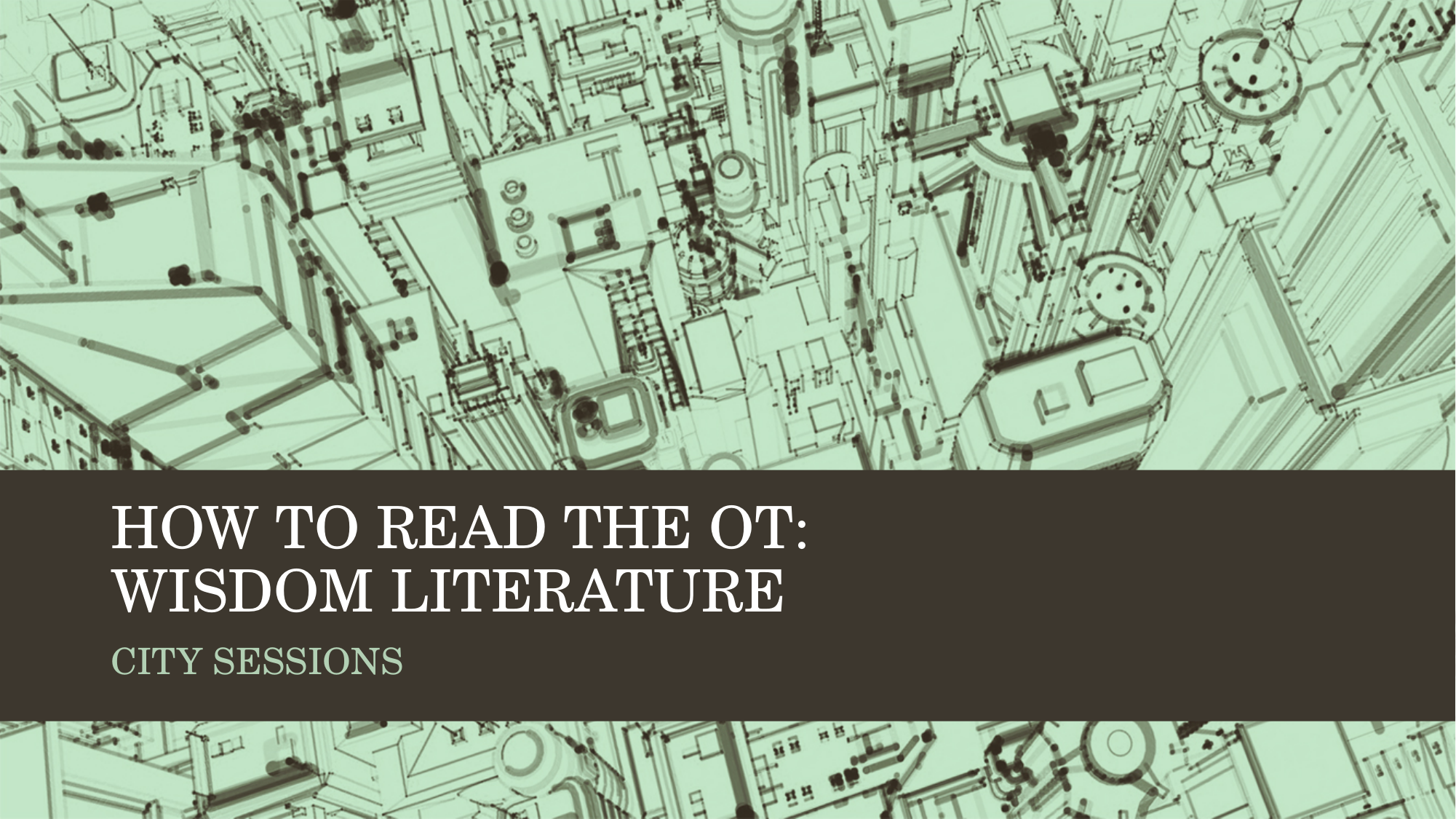

# HOW TO READ THE OT: WISDOM LITERATURE
CITY SESSIONS